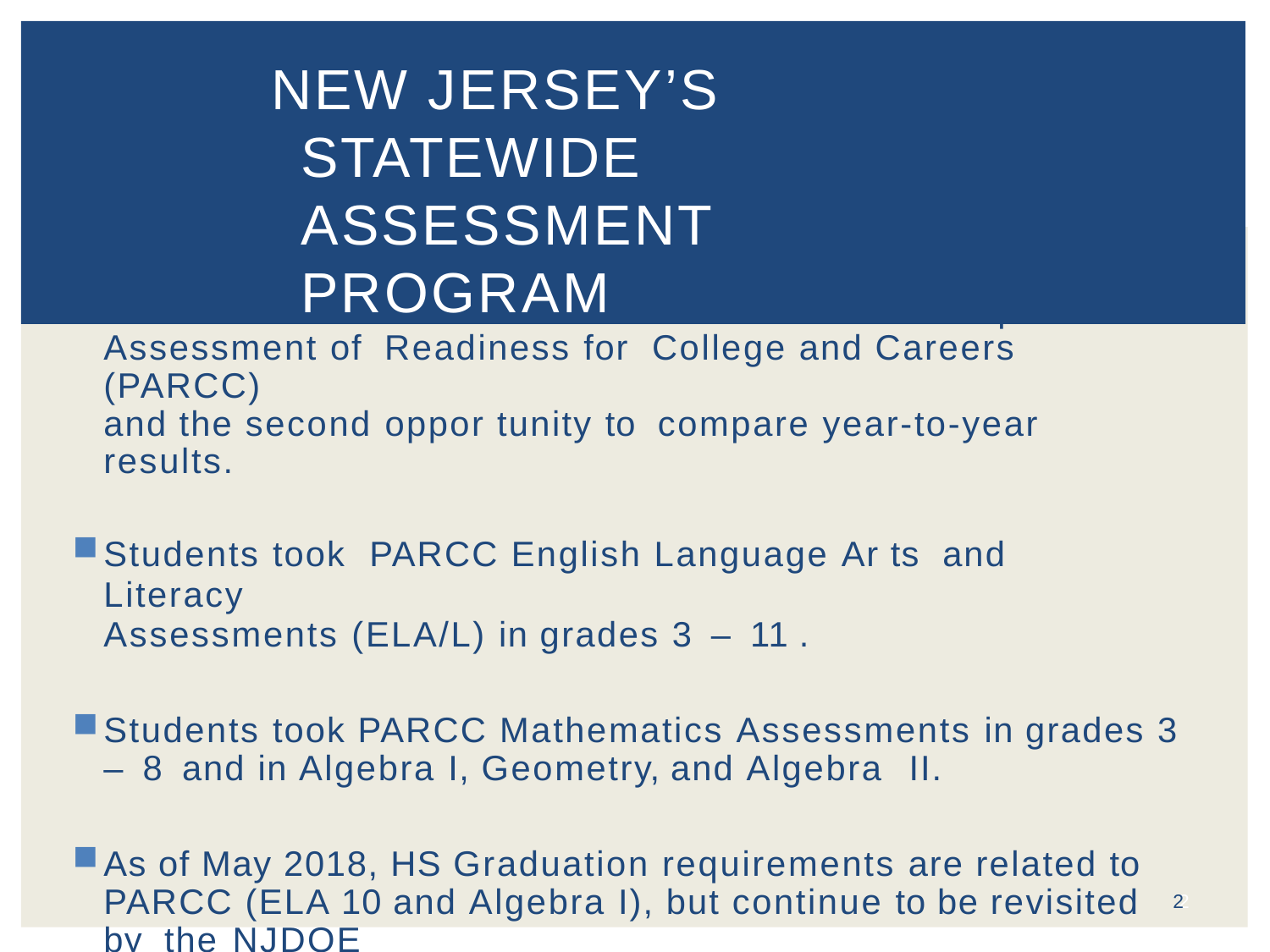

# NEW JERSEY’S STATEWIDE  ASSESSMENT PROGRAM
2018 marks the 4th administration of the Partnership for  Assessment of  Readiness for  College and Careers (PARCC)
and the second oppor tunity to  compare year-to-year results.

Students took  PARCC English Language Ar ts  and Literacy
Assessments (ELA/L) in grades 3  –  11 .

Students took PARCC Mathematics Assessments in grades 3 –  8  and in Algebra I, Geometry, and Algebra  II.

As of May 2018, HS Graduation requirements are related to  PARCC (ELA 10 and Algebra I), but continue to be revisited by  the NJDOE
2
2